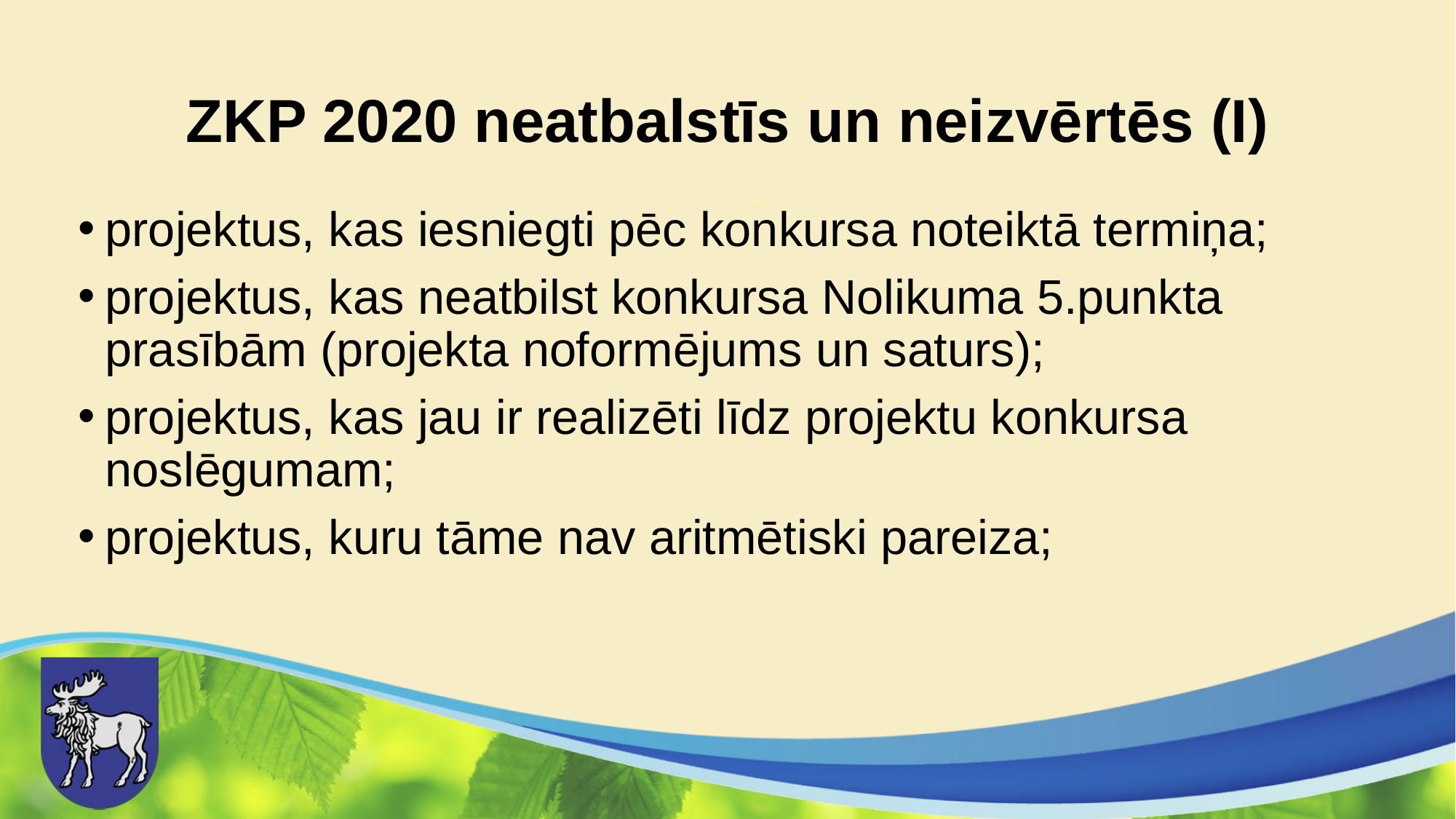

# ZKP 2020 neatbalstīs un neizvērtēs (I)
projektus, kas iesniegti pēc konkursa noteiktā termiņa;
projektus, kas neatbilst konkursa Nolikuma 5.punkta prasībām (projekta noformējums un saturs);
projektus, kas jau ir realizēti līdz projektu konkursa noslēgumam;
projektus, kuru tāme nav aritmētiski pareiza;